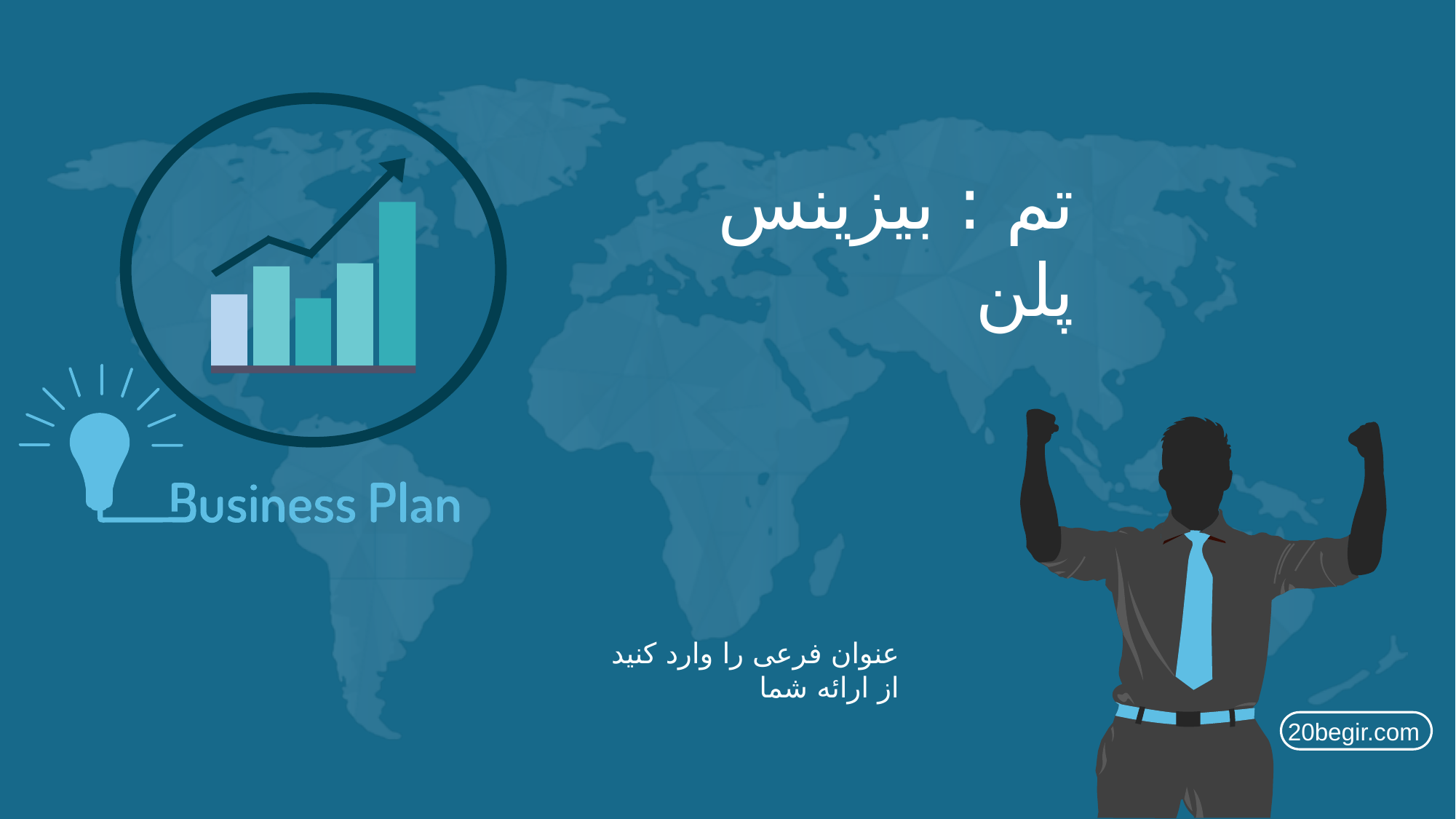

تم : بیزینس پلن

عنوان فرعی را وارد کنید
از ارائه شما

20begir.com